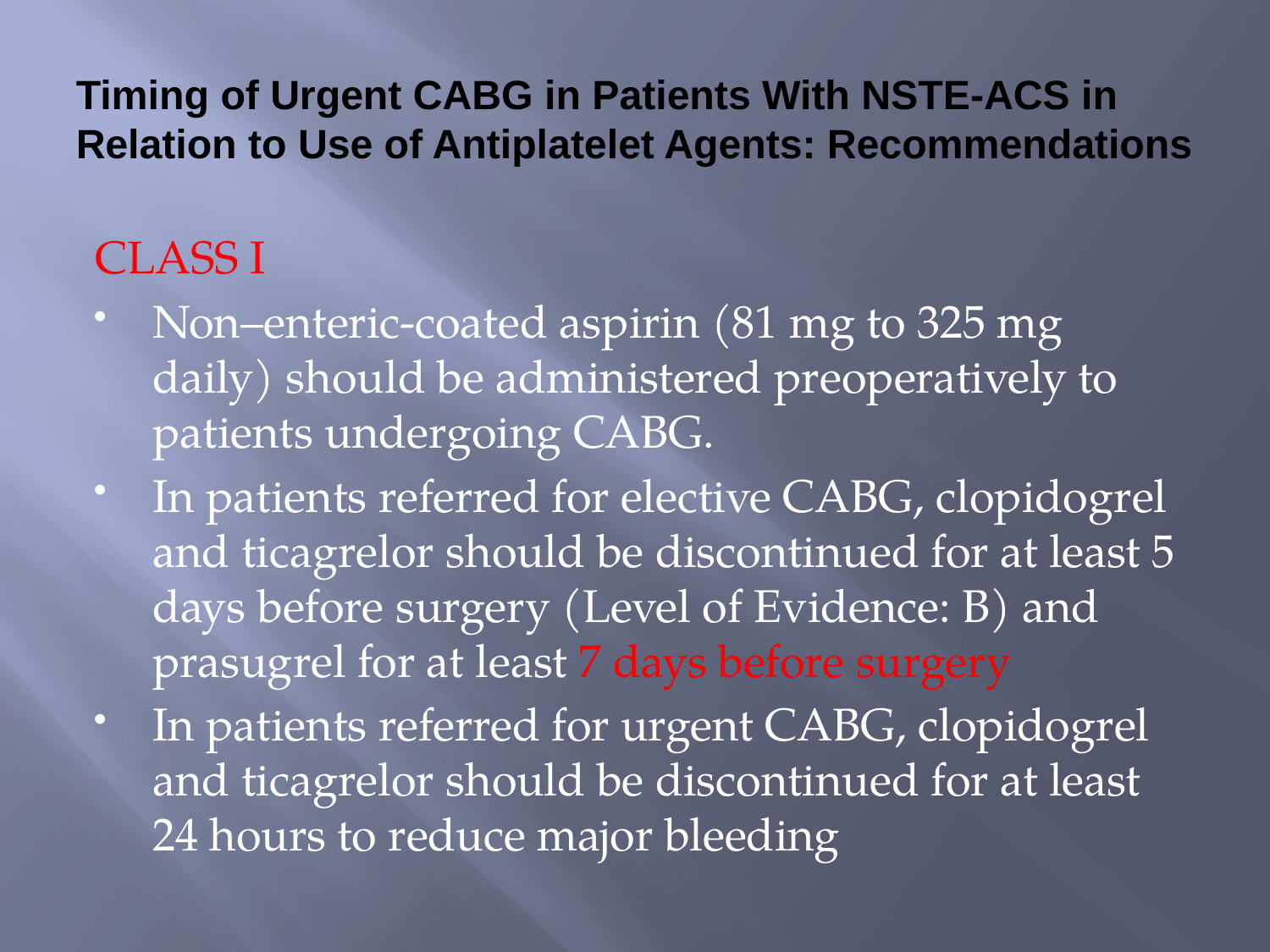

# Timing of Urgent CABG in Patients With NSTE-ACS in Relation to Use of Antiplatelet Agents: Recommendations
CLASS I
Non–enteric-coated aspirin (81 mg to 325 mg daily) should be administered preoperatively to patients undergoing CABG.
In patients referred for elective CABG, clopidogrel and ticagrelor should be discontinued for at least 5 days before surgery (Level of Evidence: B) and prasugrel for at least 7 days before surgery
In patients referred for urgent CABG, clopidogrel and ticagrelor should be discontinued for at least 24 hours to reduce major bleeding